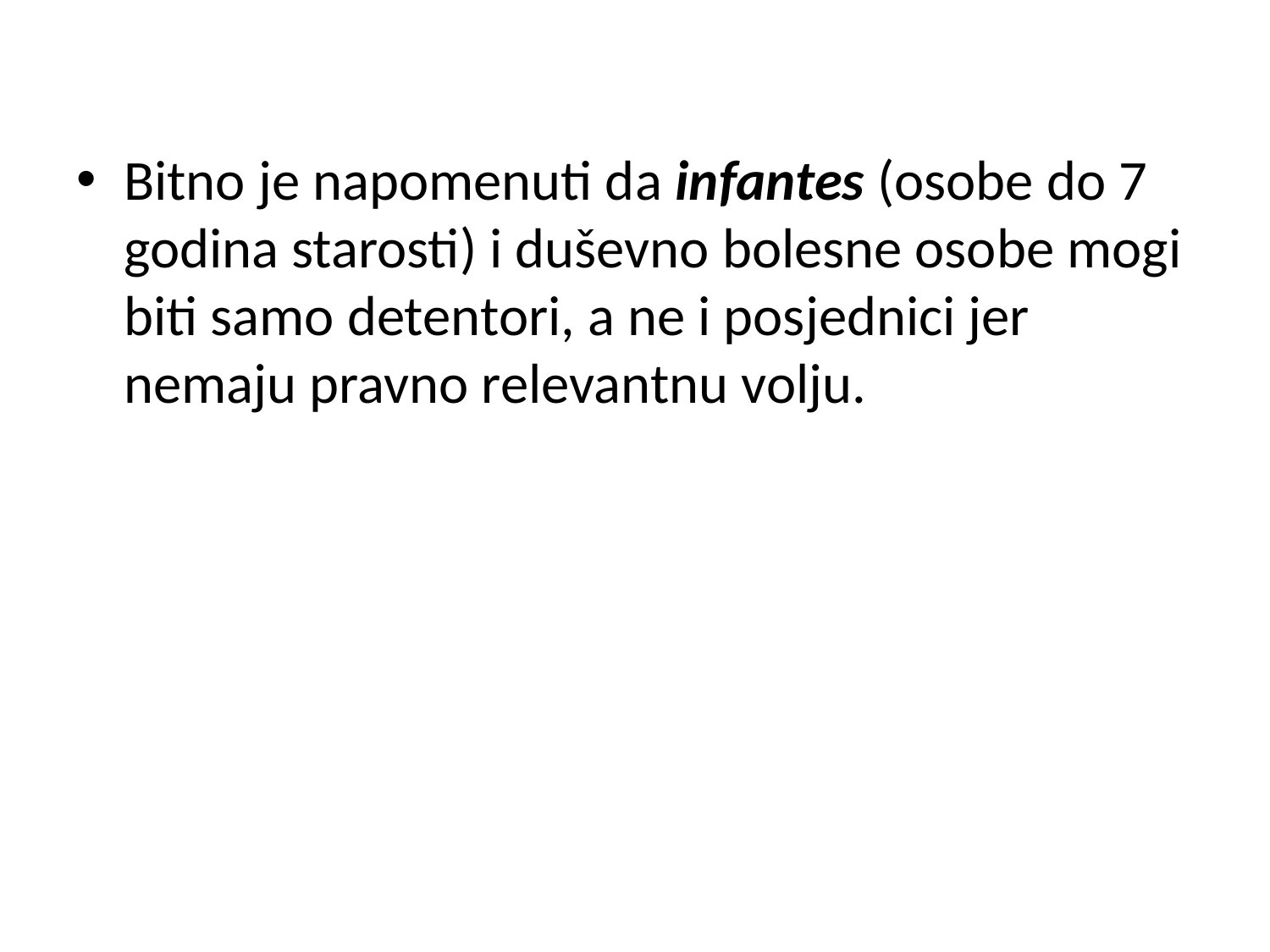

Bitno je napomenuti da infantes (osobe do 7 godina starosti) i duševno bolesne osobe mogi biti samo detentori, a ne i posjednici jer nemaju pravno relevantnu volju.